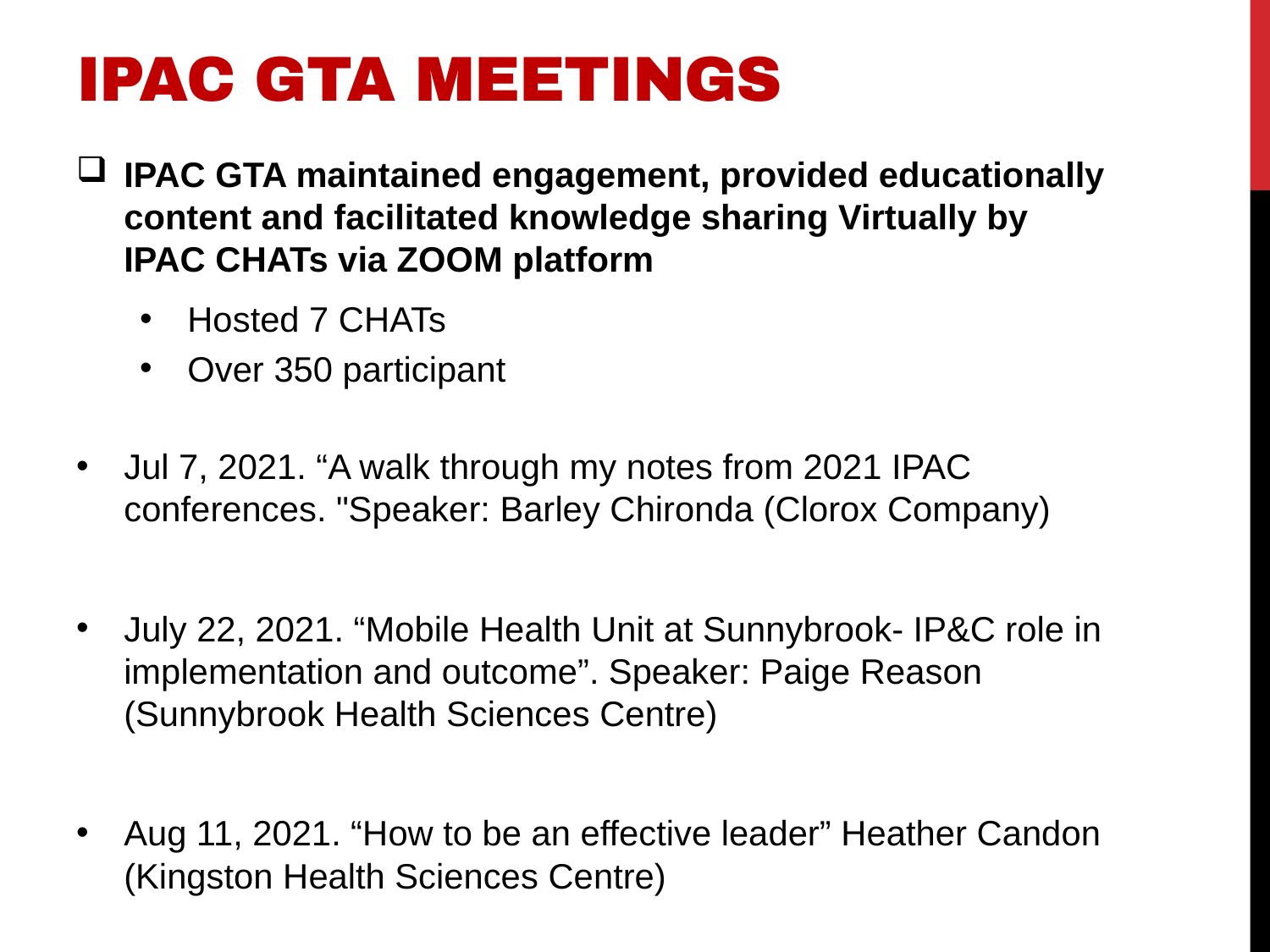

# IPAC GTA Meetings
IPAC GTA maintained engagement, provided educationally content and facilitated knowledge sharing Virtually by IPAC CHATs via ZOOM platform
Hosted 7 CHATs
Over 350 participant

Jul 7, 2021. “A walk through my notes from 2021 IPAC conferences. "Speaker: Barley Chironda (Clorox Company)

July 22, 2021. “Mobile Health Unit at Sunnybrook- IP&C role in implementation and outcome”. Speaker: Paige Reason (Sunnybrook Health Sciences Centre)

Aug 11, 2021. “How to be an effective leader” Heather Candon (Kingston Health Sciences Centre)